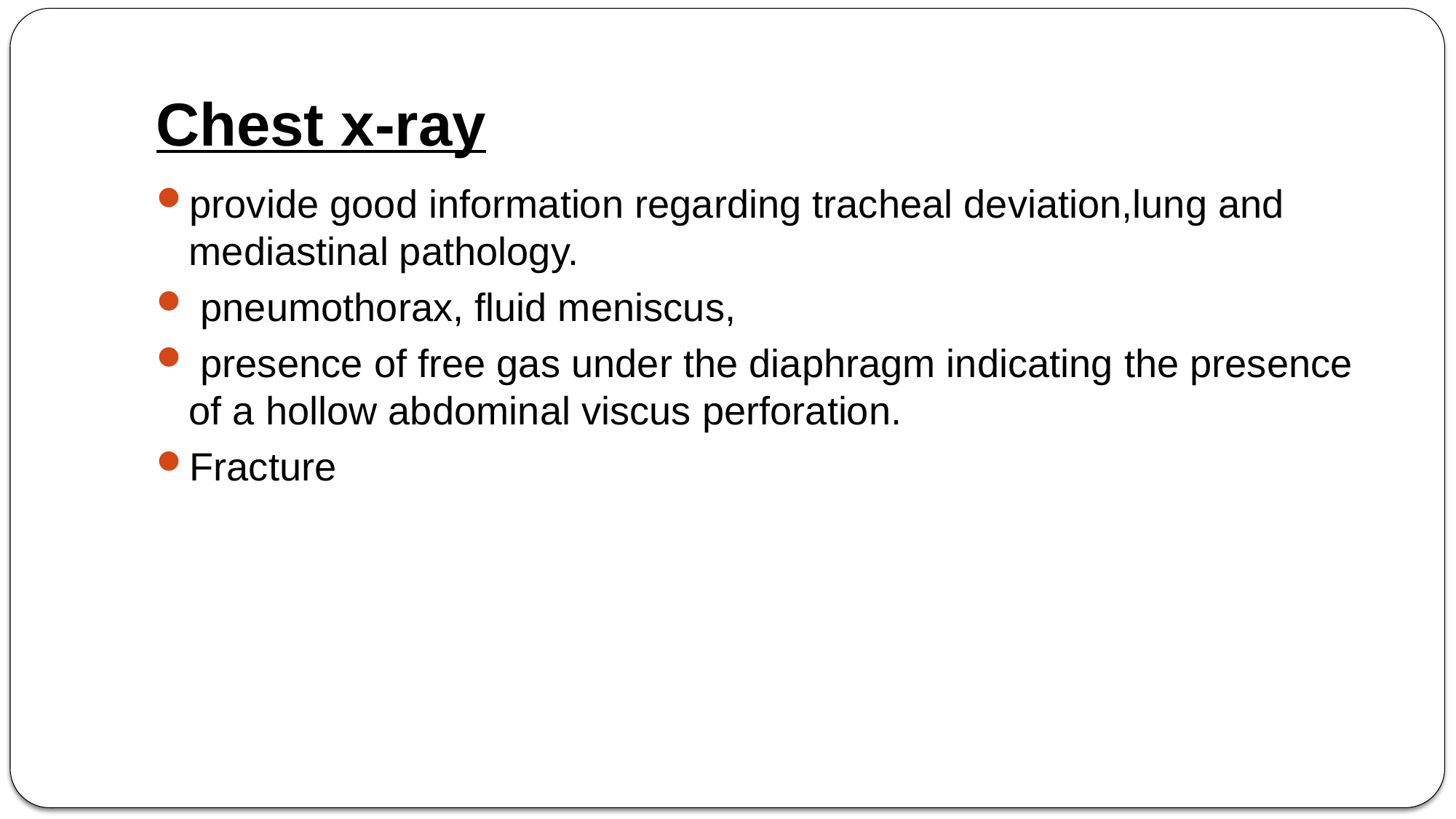

# Chest x-ray
provide good information regarding tracheal deviation,lung and mediastinal pathology.
 pneumothorax, fluid meniscus,
 presence of free gas under the diaphragm indicating the presence of a hollow abdominal viscus perforation.
Fracture